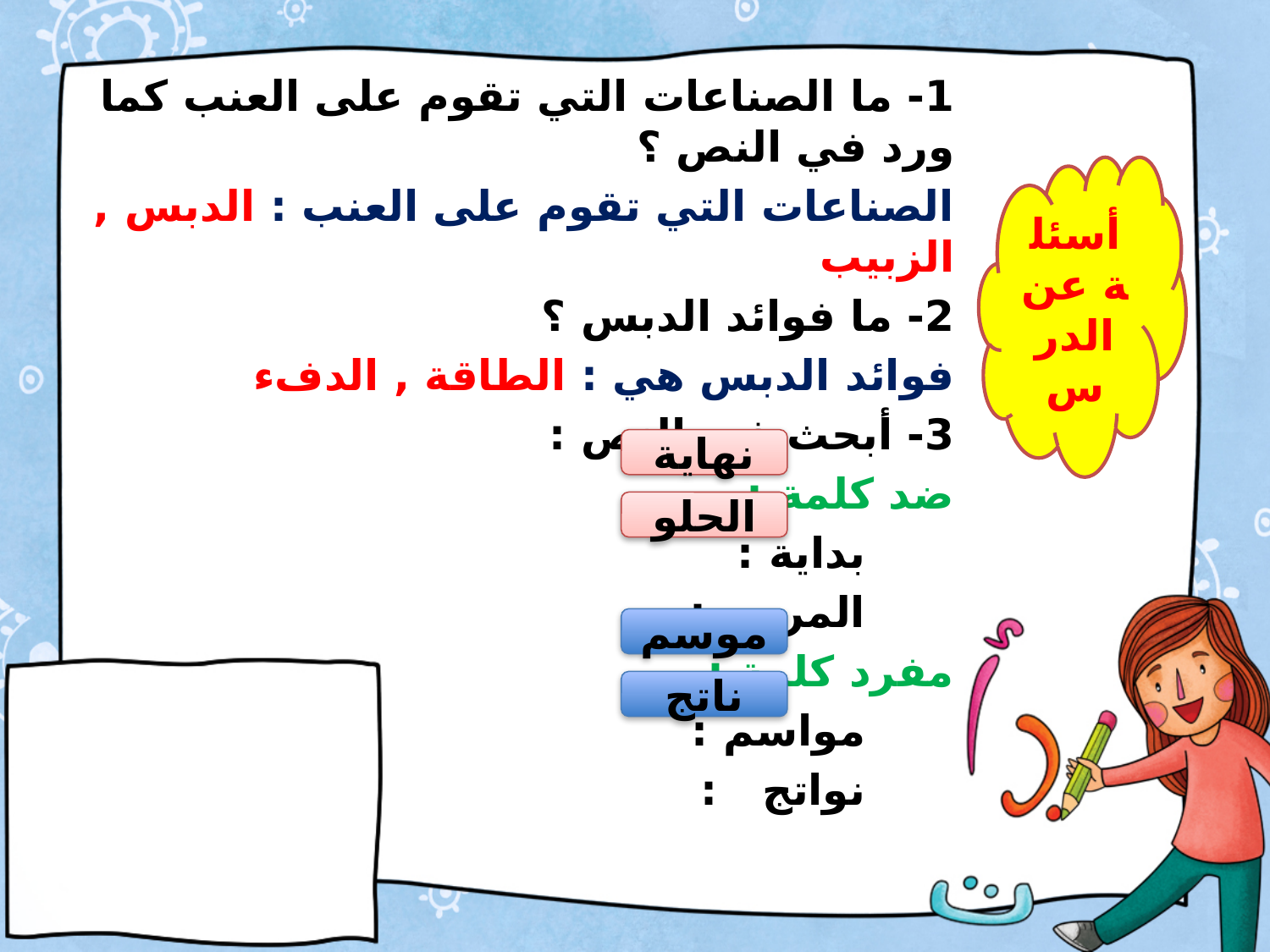

#
1- ما الصناعات التي تقوم على العنب كما ورد في النص ؟
الصناعات التي تقوم على العنب : الدبس , الزبيب
2- ما فوائد الدبس ؟
فوائد الدبس هي : الطاقة , الدفء
3- أبحث في النص :
ضد كلمة :
      بداية :
      المر     :
مفرد كلمة :
      مواسم :
      نواتج   :
أسئلة عن الدرس
نهاية
الحلو
موسم
ناتج